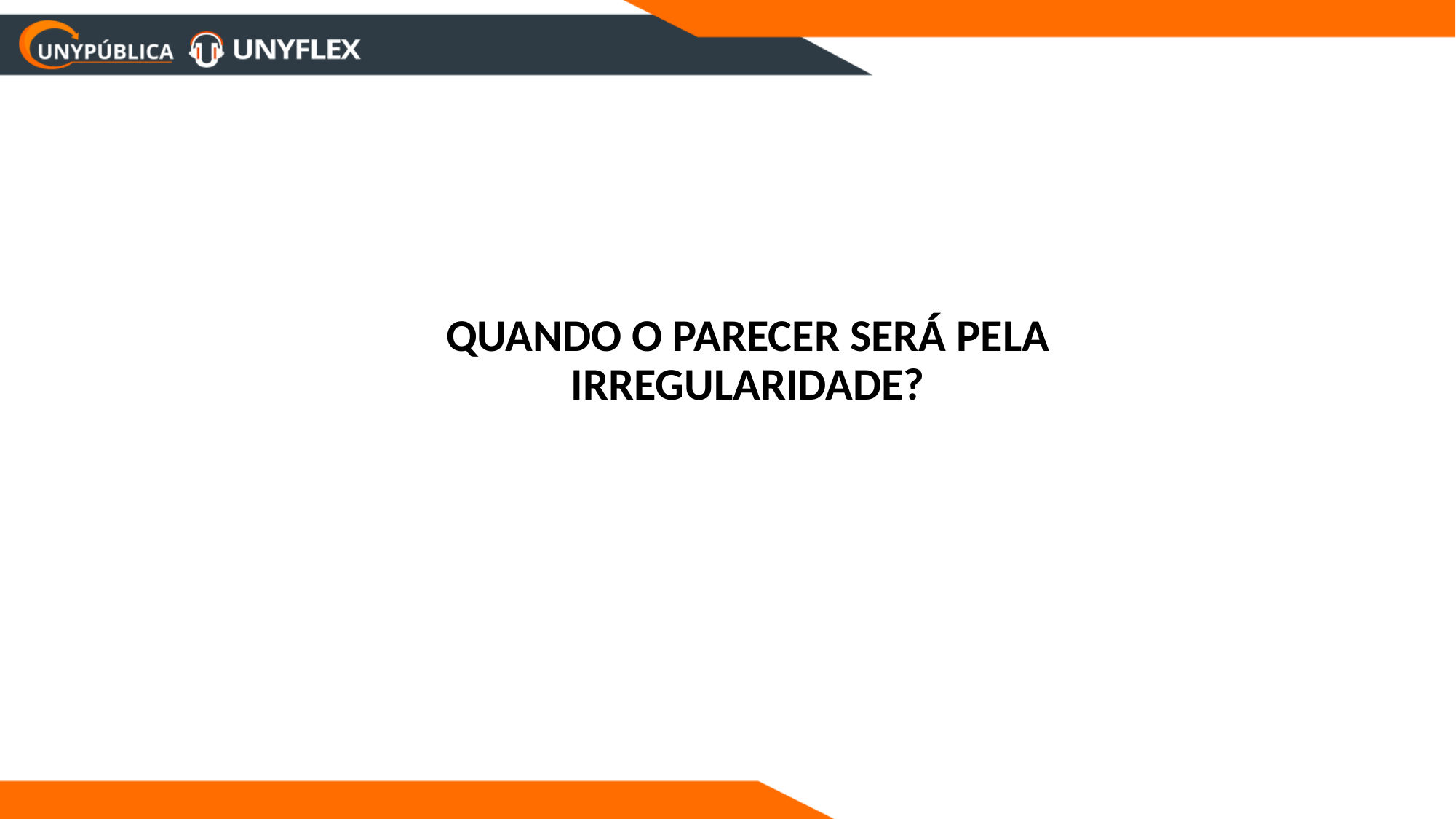

#
QUANDO O PARECER SERÁ PELA IRREGULARIDADE?